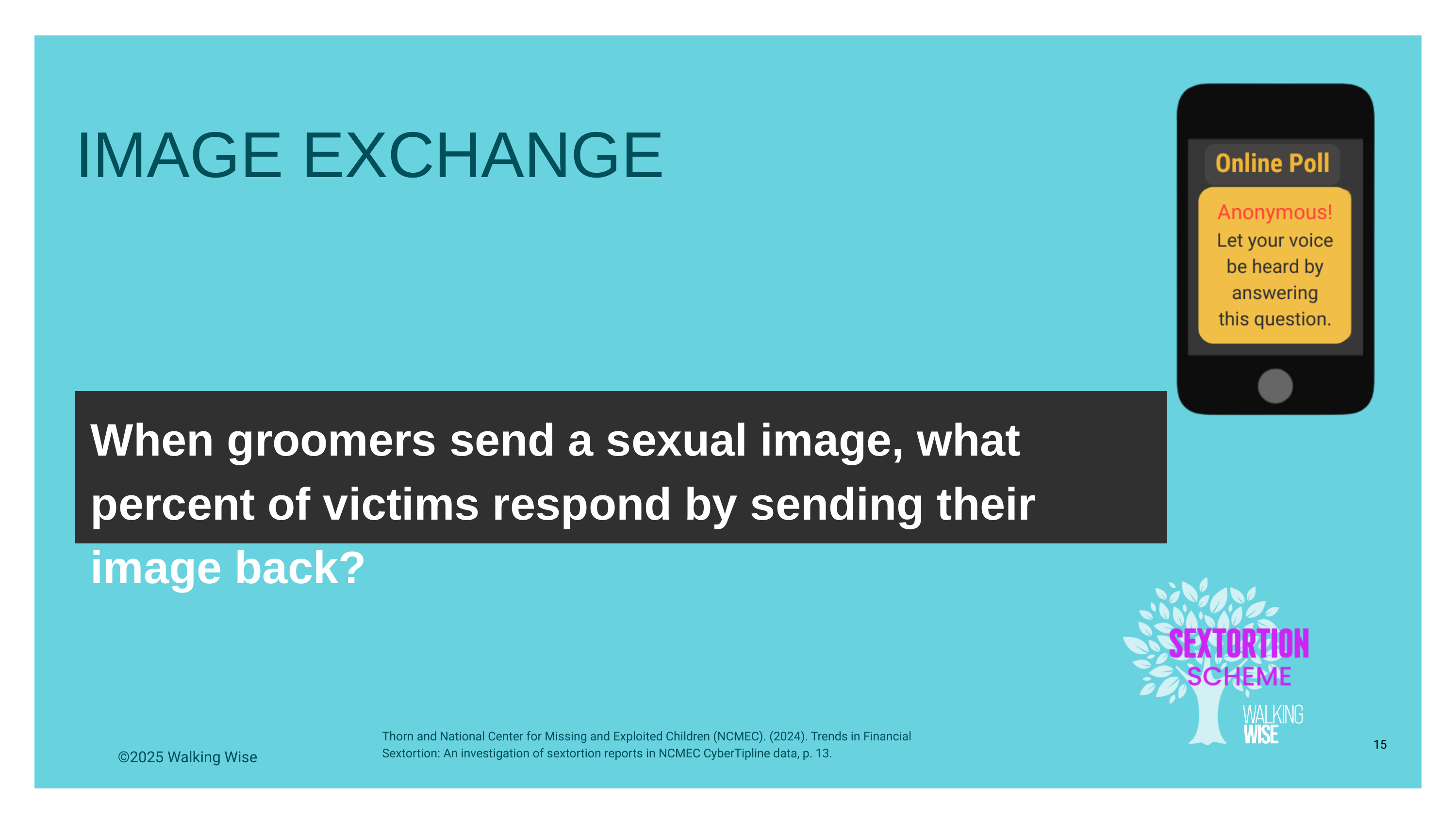

LESSON PLANS

IMAGE EXCHANGE

When groomers send a sexual image, what percent of victims respond by sending their image back?

Thorn and National Center for Missing and Exploited Children (NCMEC). (2024). Trends in Financial Sextortion: An investigation of sextortion reports in NCMEC CyberTipline data, p. 13.
15
©2025 Walking Wise
3